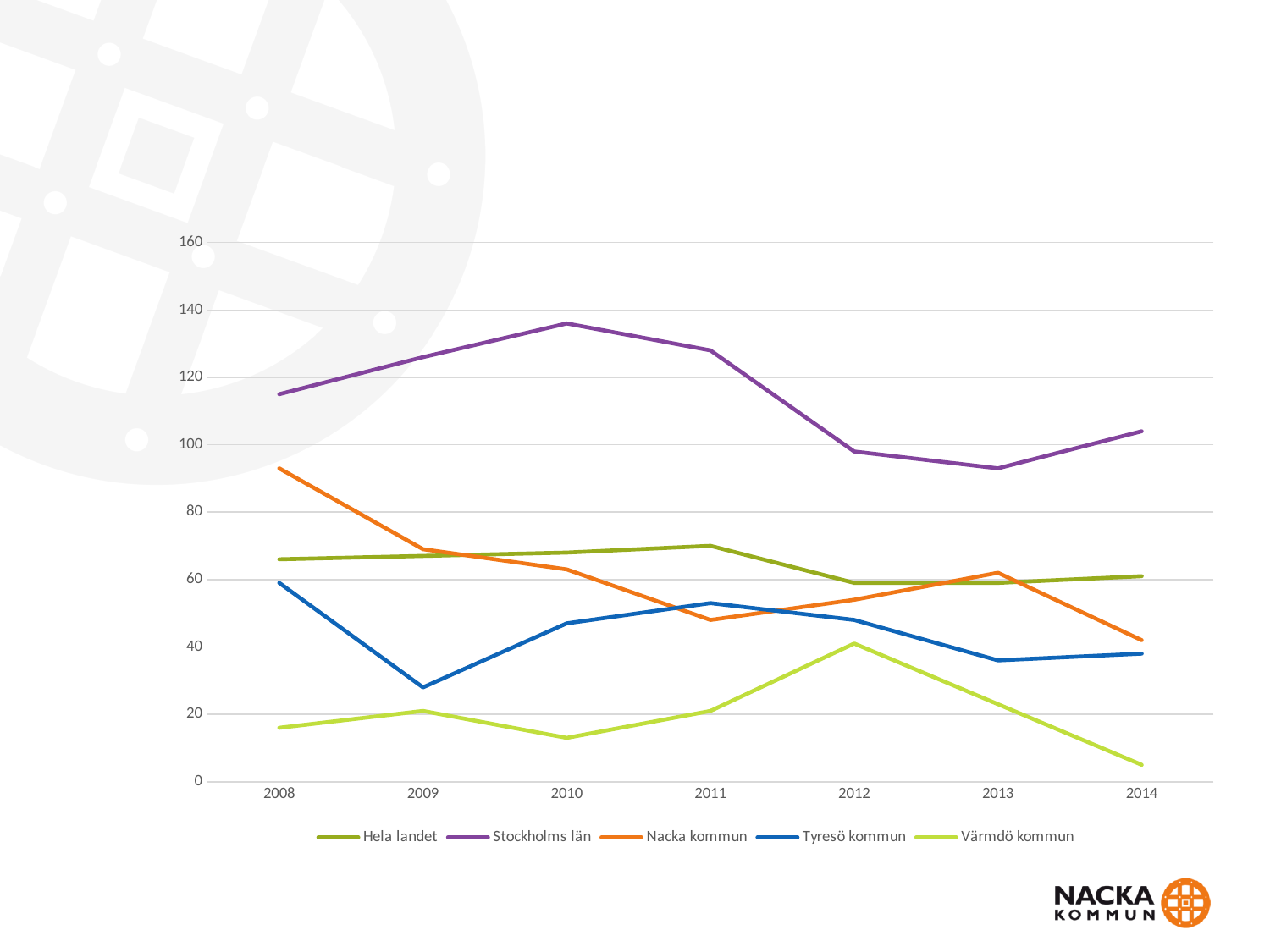

# Fullbordat inbrott i lägenhet per 100 000 inv.

### Chart

| Category | Hela landet | Stockholms län | Nacka kommun | Tyresö kommun | Värmdö kommun |
|---|---|---|---|---|---|
| 2008 | 66.0 | 115.0 | 93.0 | 59.0 | 16.0 |
| 2009 | 67.0 | 126.0 | 69.0 | 28.0 | 21.0 |
| 2010 | 68.0 | 136.0 | 63.0 | 47.0 | 13.0 |
| 2011 | 70.0 | 128.0 | 48.0 | 53.0 | 21.0 |
| 2012 | 59.0 | 98.0 | 54.0 | 48.0 | 41.0 |
| 2013 | 59.0 | 93.0 | 62.0 | 36.0 | 23.0 |
| 2014 | 61.0 | 104.0 | 42.0 | 38.0 | 5.0 |